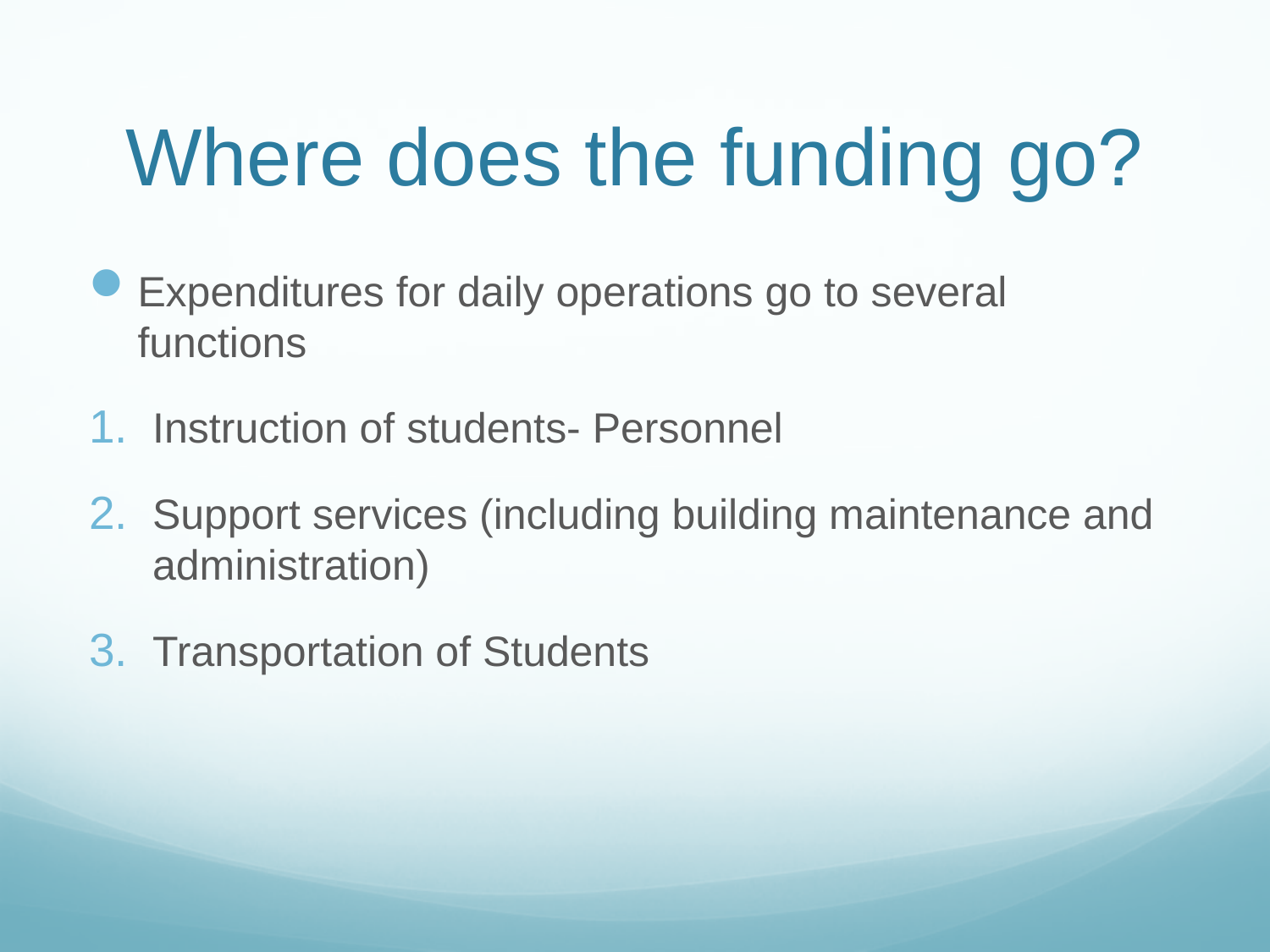

# Where does the funding go?
Expenditures for daily operations go to several functions
Instruction of students- Personnel
Support services (including building maintenance and administration)
Transportation of Students